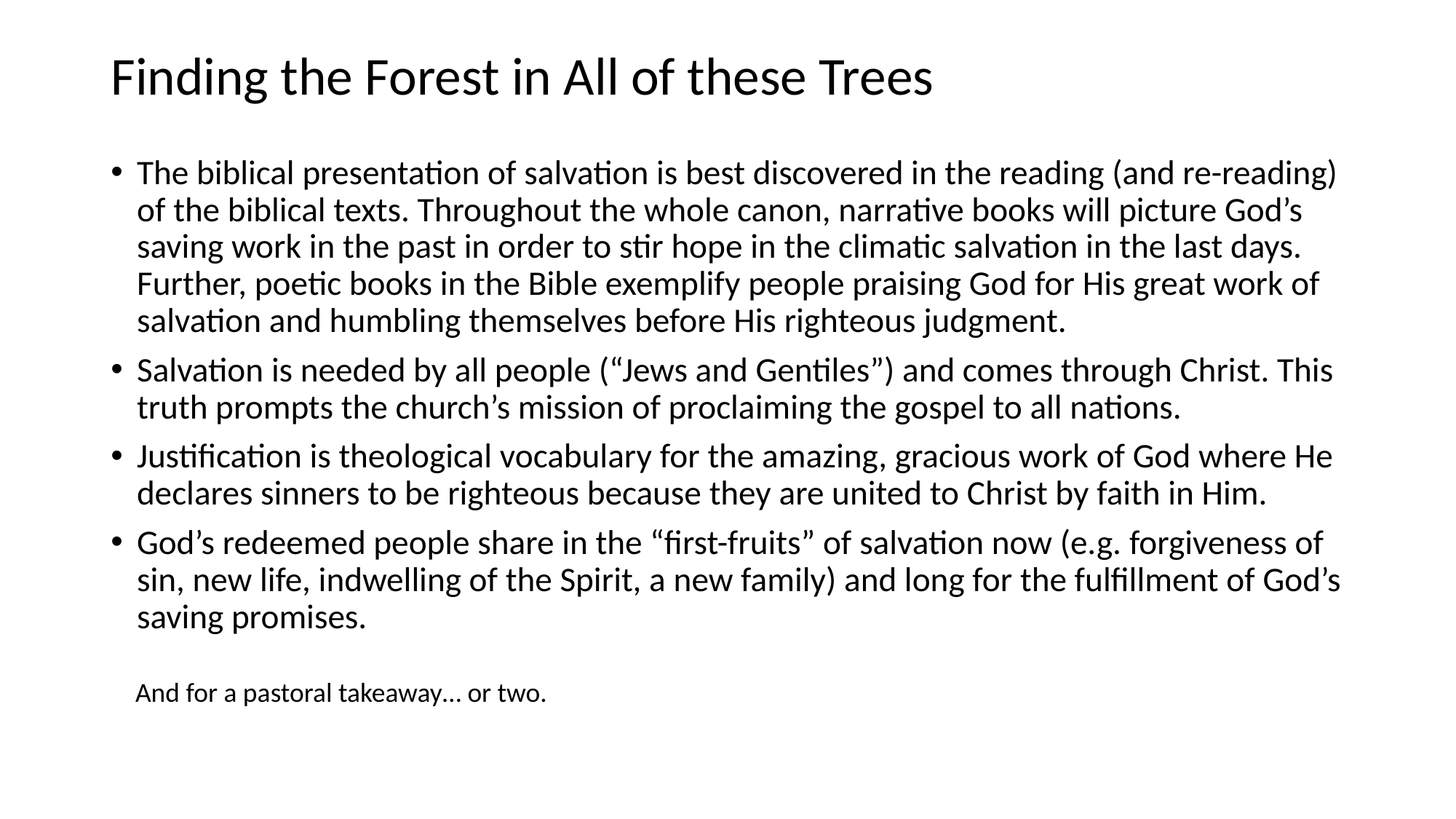

# Finding the Forest in All of these Trees
The biblical presentation of salvation is best discovered in the reading (and re-reading) of the biblical texts. Throughout the whole canon, narrative books will picture God’s saving work in the past in order to stir hope in the climatic salvation in the last days. Further, poetic books in the Bible exemplify people praising God for His great work of salvation and humbling themselves before His righteous judgment.
Salvation is needed by all people (“Jews and Gentiles”) and comes through Christ. This truth prompts the church’s mission of proclaiming the gospel to all nations.
Justification is theological vocabulary for the amazing, gracious work of God where He declares sinners to be righteous because they are united to Christ by faith in Him.
God’s redeemed people share in the “first-fruits” of salvation now (e.g. forgiveness of sin, new life, indwelling of the Spirit, a new family) and long for the fulfillment of God’s saving promises.

And for a pastoral takeaway… or two.